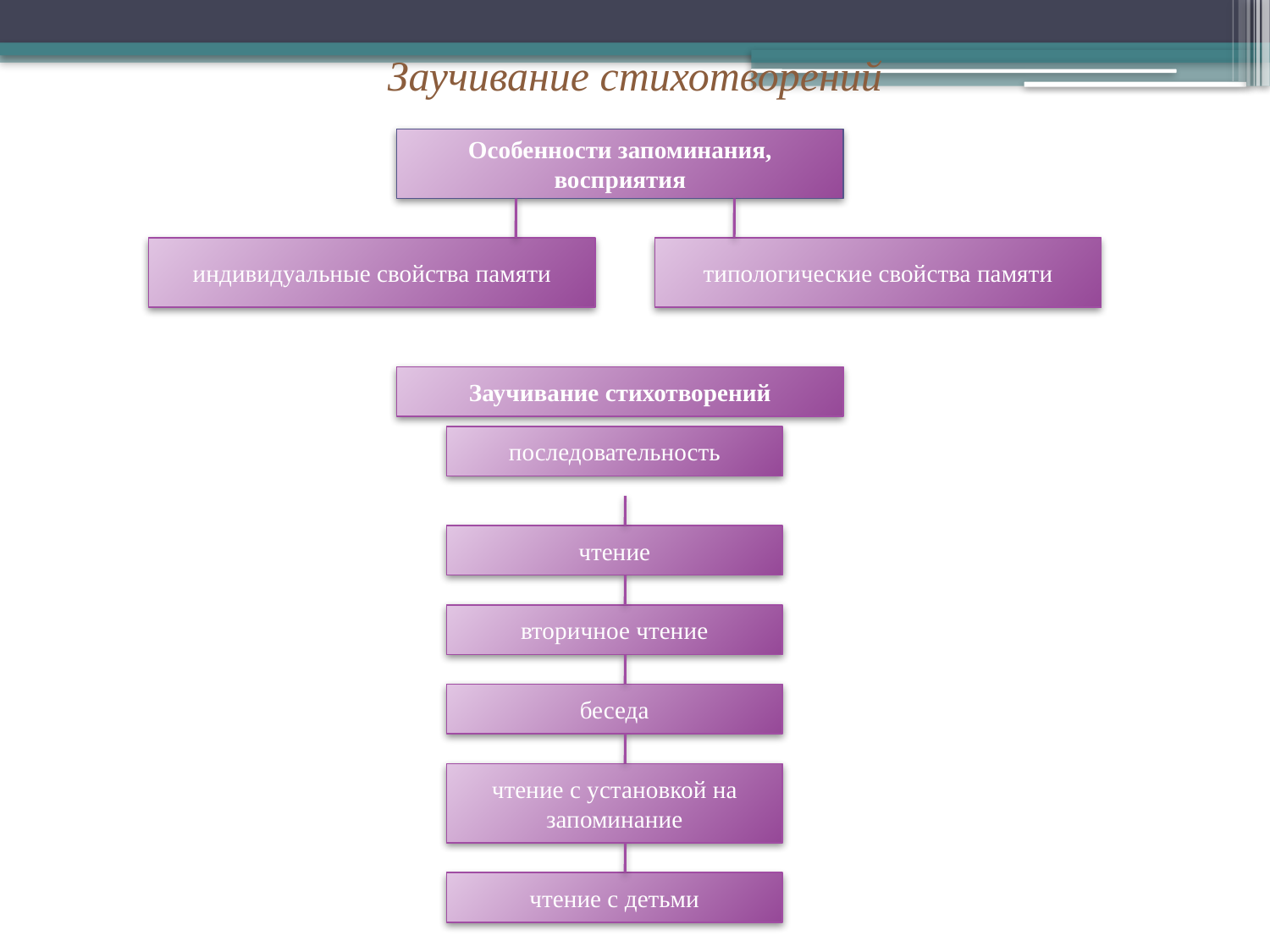

# Заучивание стихотворений

Особенности запоминания, восприятия
индивидуальные свойства памяти
типологические свойства памяти
Заучивание стихотворений
последовательность
чтение
вторичное чтение
беседа
чтение с установкой на запоминание
чтение с детьми